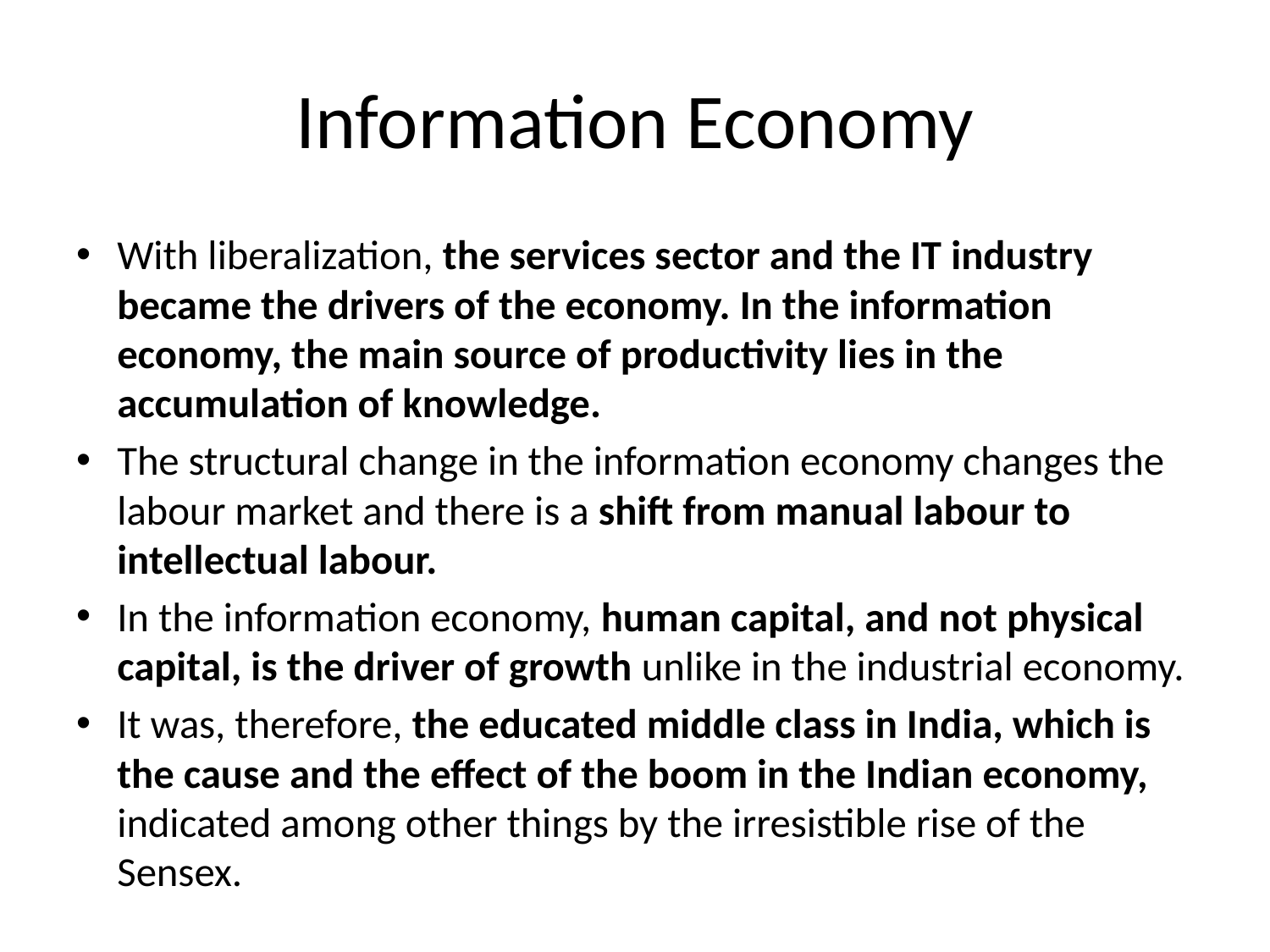

# Information Economy
With liberalization, the services sector and the IT industry became the drivers of the economy. In the information economy, the main source of productivity lies in the accumulation of knowledge.
The structural change in the information economy changes the labour market and there is a shift from manual labour to intellectual labour.
In the information economy, human capital, and not physical capital, is the driver of growth unlike in the industrial economy.
It was, therefore, the educated middle class in India, which is the cause and the effect of the boom in the Indian economy, indicated among other things by the irresistible rise of the Sensex.